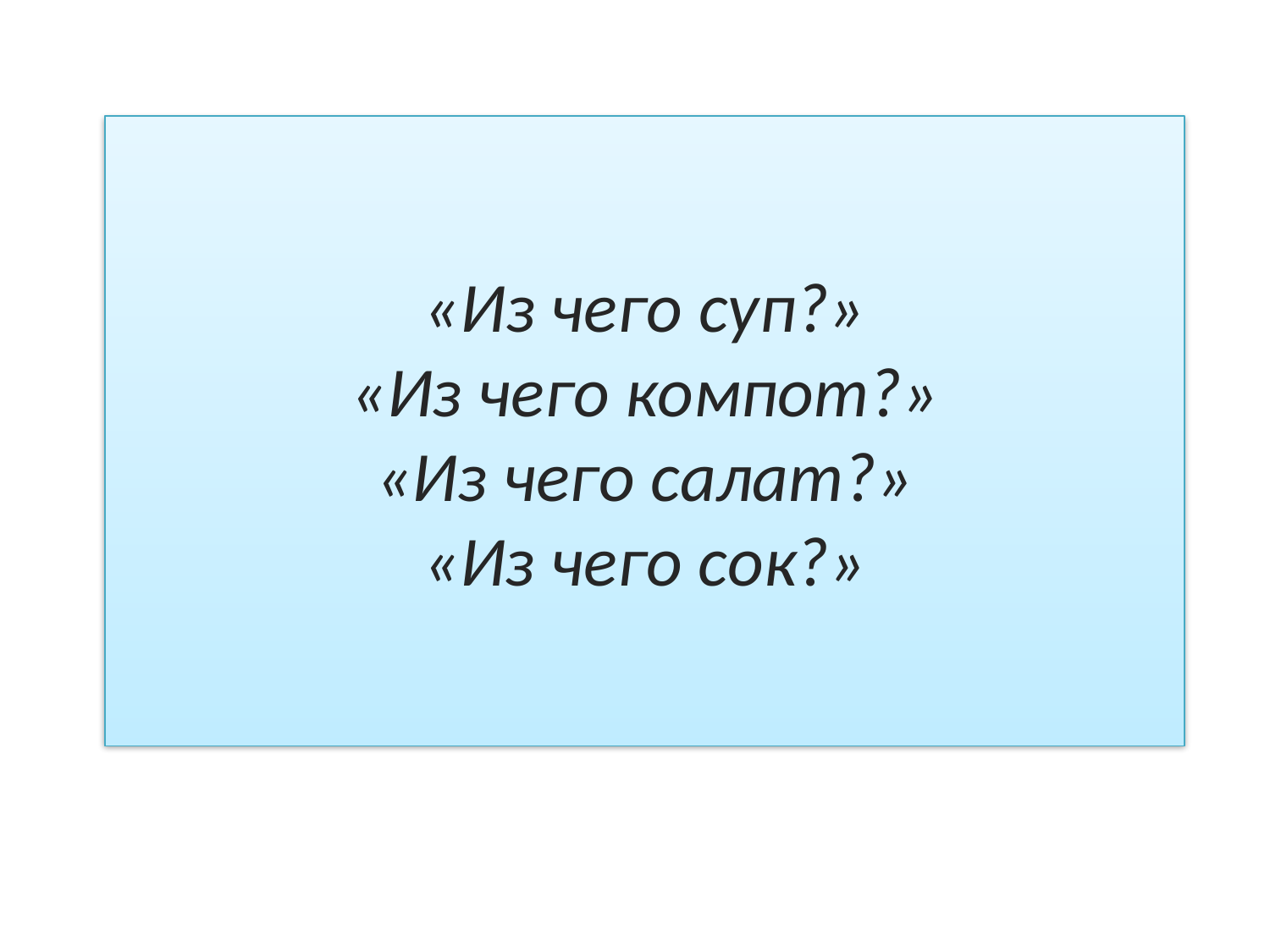

# «Из чего суп?» «Из чего компот?» «Из чего салат?» «Из чего сок?»